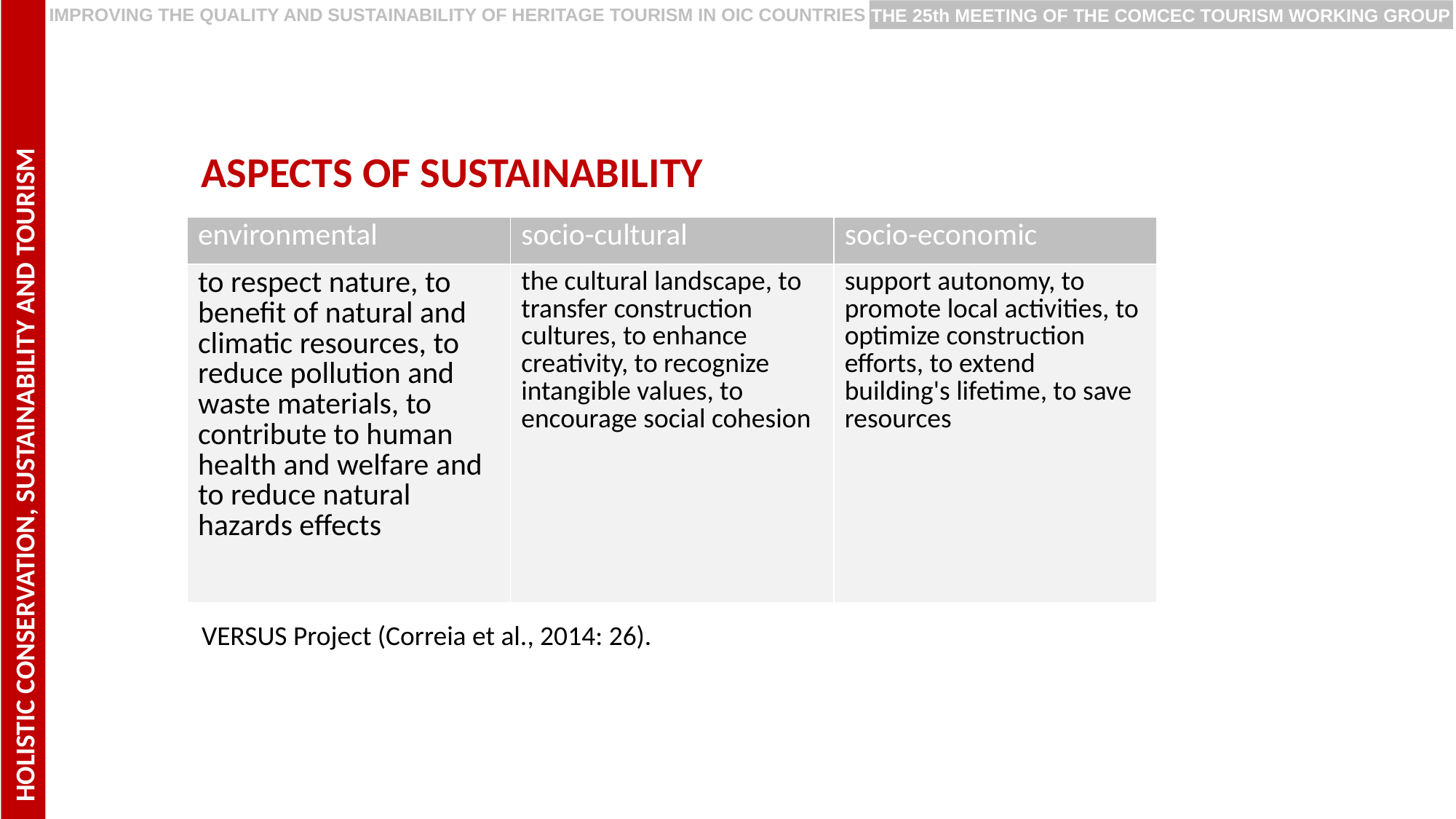

HOLISTIC CONSERVATION, SUSTAINABILITY AND TOURISMT
PRESERVING EUROPEAN RURAL CULTURE AND HERITAGE
IMPROVING THE QUALITY AND SUSTAINABILITY OF HERITAGE TOURISM IN OIC COUNTRIES
THE 25th MEETING OF THE COMCEC TOURISM WORKING GROUP
ASPECTS OF SUSTAINABILITY
| environmental | socio-cultural | socio-economic |
| --- | --- | --- |
| to respect nature, to benefit of natural and climatic resources, to reduce pollution and waste materials, to contribute to human health and welfare and to reduce natural hazards effects | the cultural landscape, to transfer construction cultures, to enhance creativity, to recognize intangible values, to encourage social cohesion | support autonomy, to promote local activities, to optimize construction efforts, to extend building's lifetime, to save resources |
VERSUS Project (Correia et al., 2014: 26).